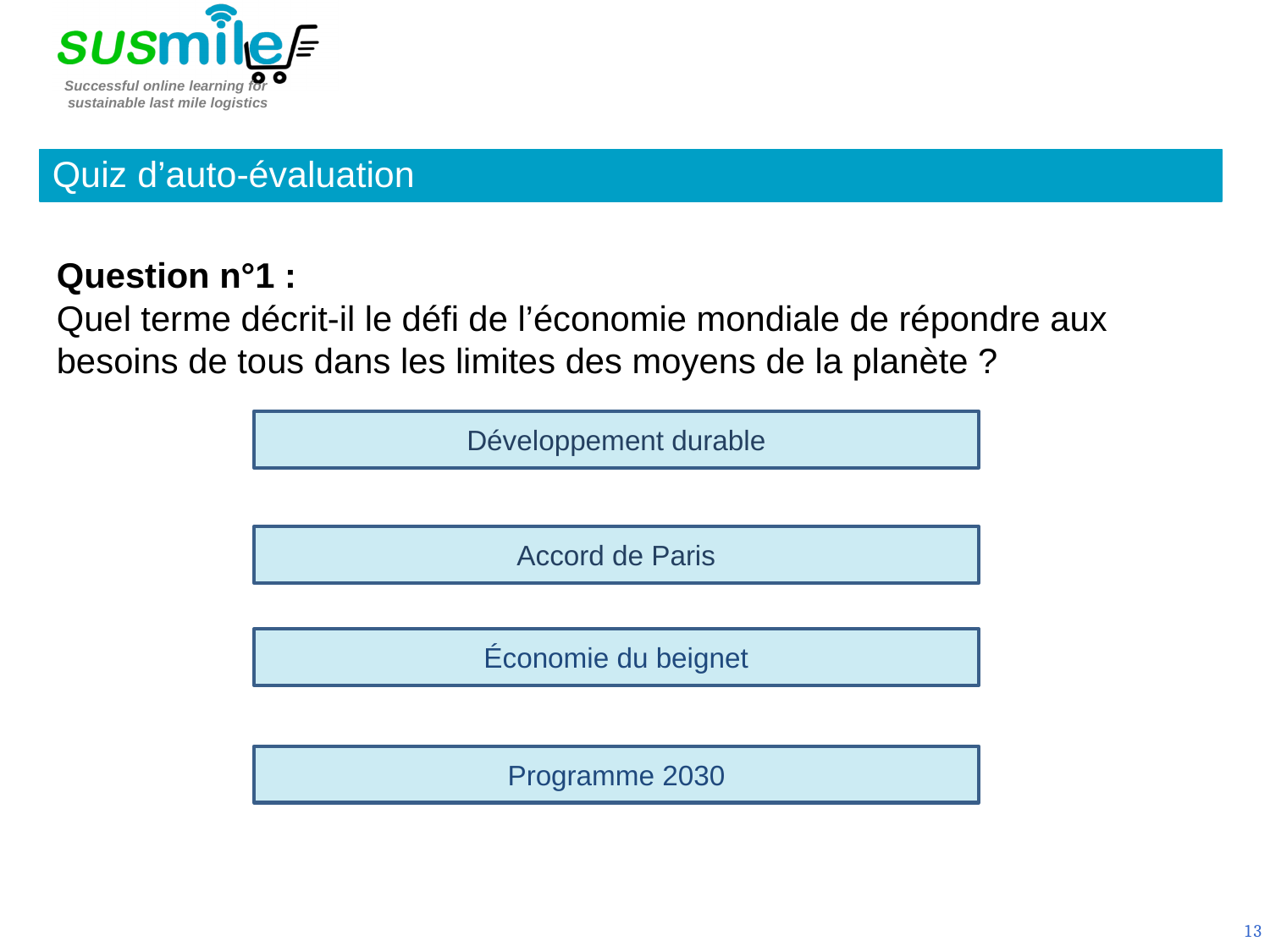

Quiz d’auto-évaluation
Question n°1 :
Quel terme décrit-il le défi de l’économie mondiale de répondre aux besoins de tous dans les limites des moyens de la planète ?

Développement durable
Accord de Paris
Économie du beignet
Programme 2030
13